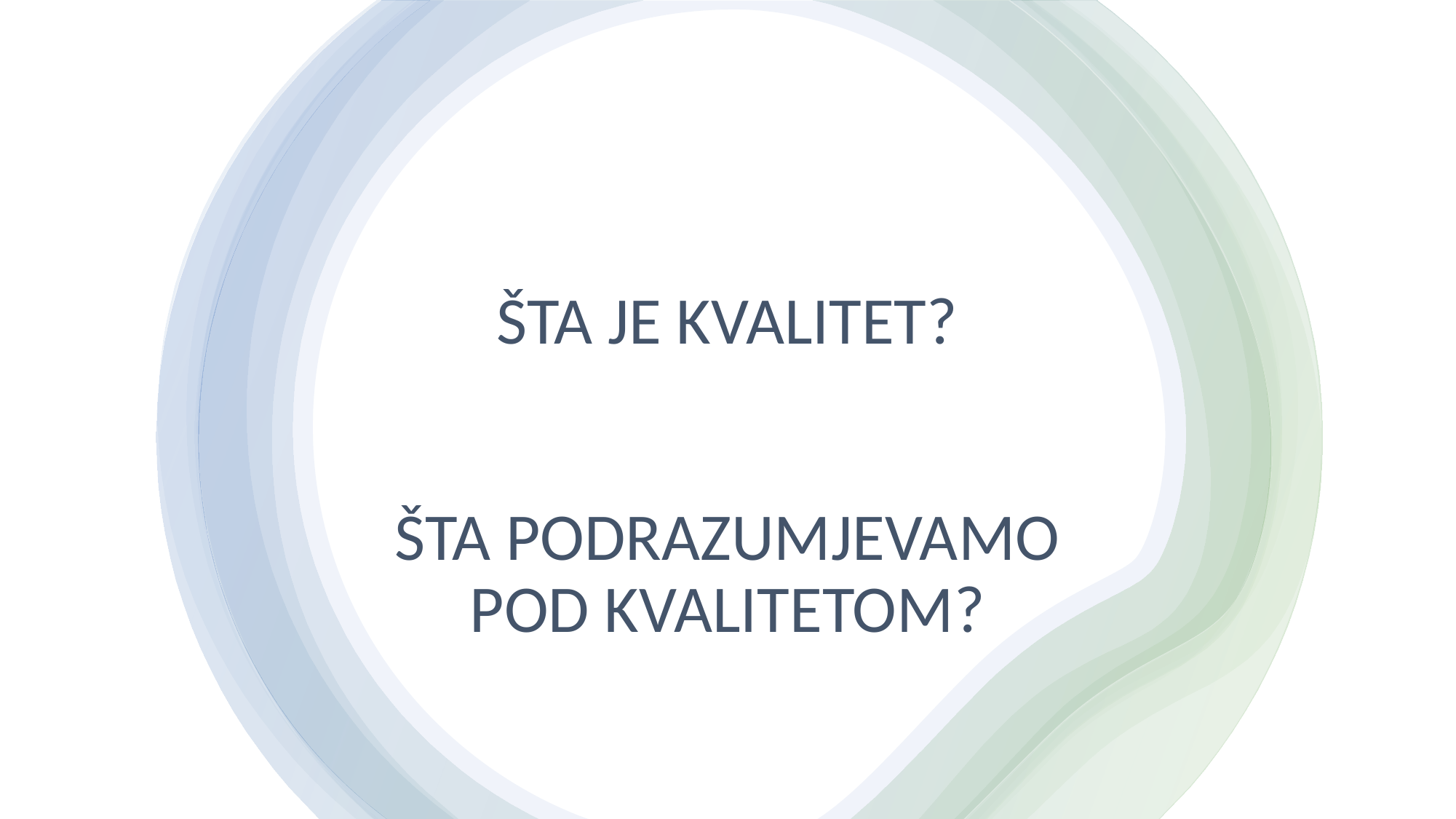

# ŠTA JE KVALITET? ŠTA PODRAZUMJEVAMO POD KVALITETOM?